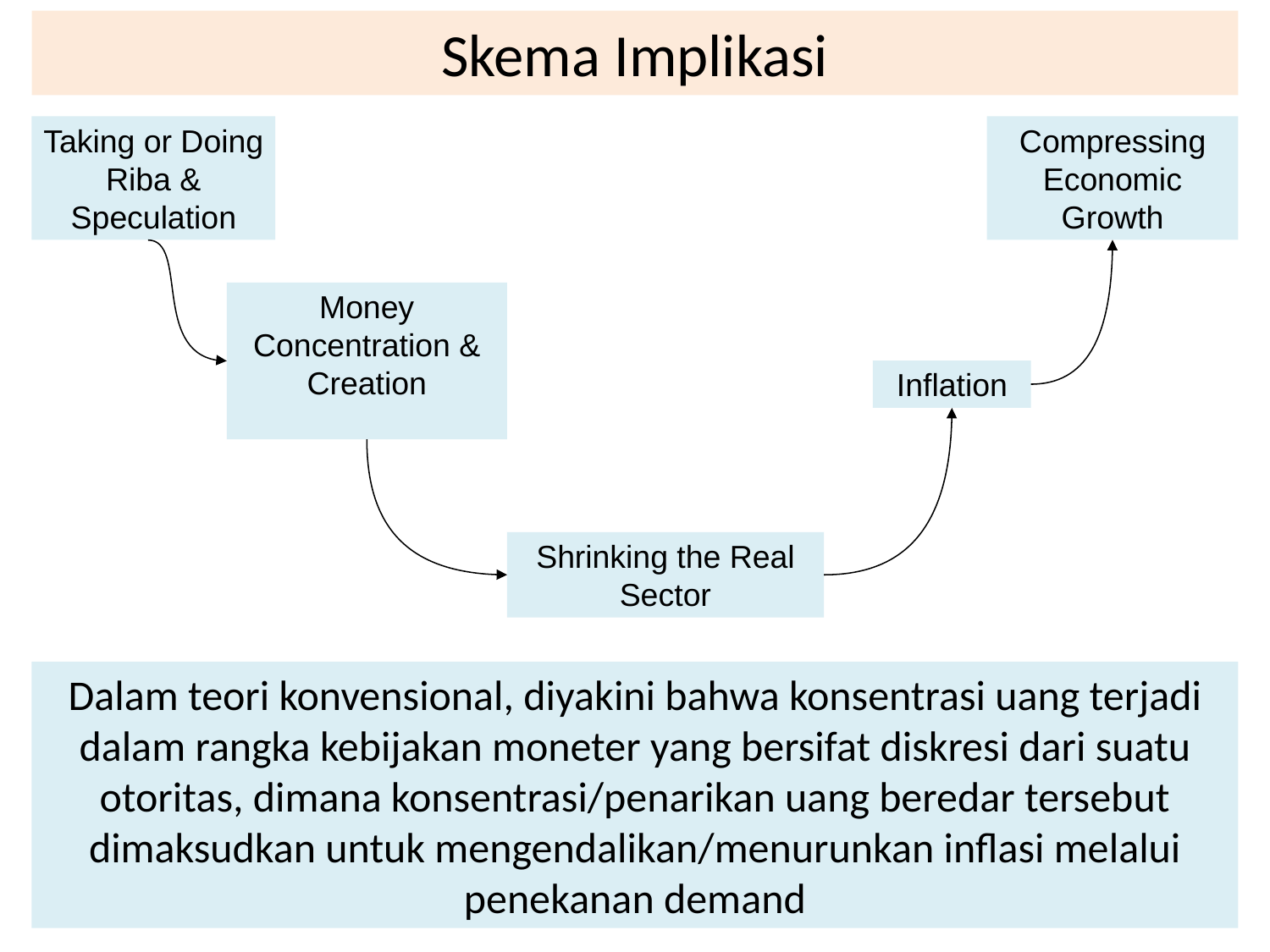

# Skema Implikasi

Taking or Doing Riba & Speculation
Compressing Economic Growth
Money Concentration & Creation
Inflation
Shrinking the Real Sector
Dalam teori konvensional, diyakini bahwa konsentrasi uang terjadi dalam rangka kebijakan moneter yang bersifat diskresi dari suatu otoritas, dimana konsentrasi/penarikan uang beredar tersebut dimaksudkan untuk mengendalikan/menurunkan inflasi melalui penekanan demand